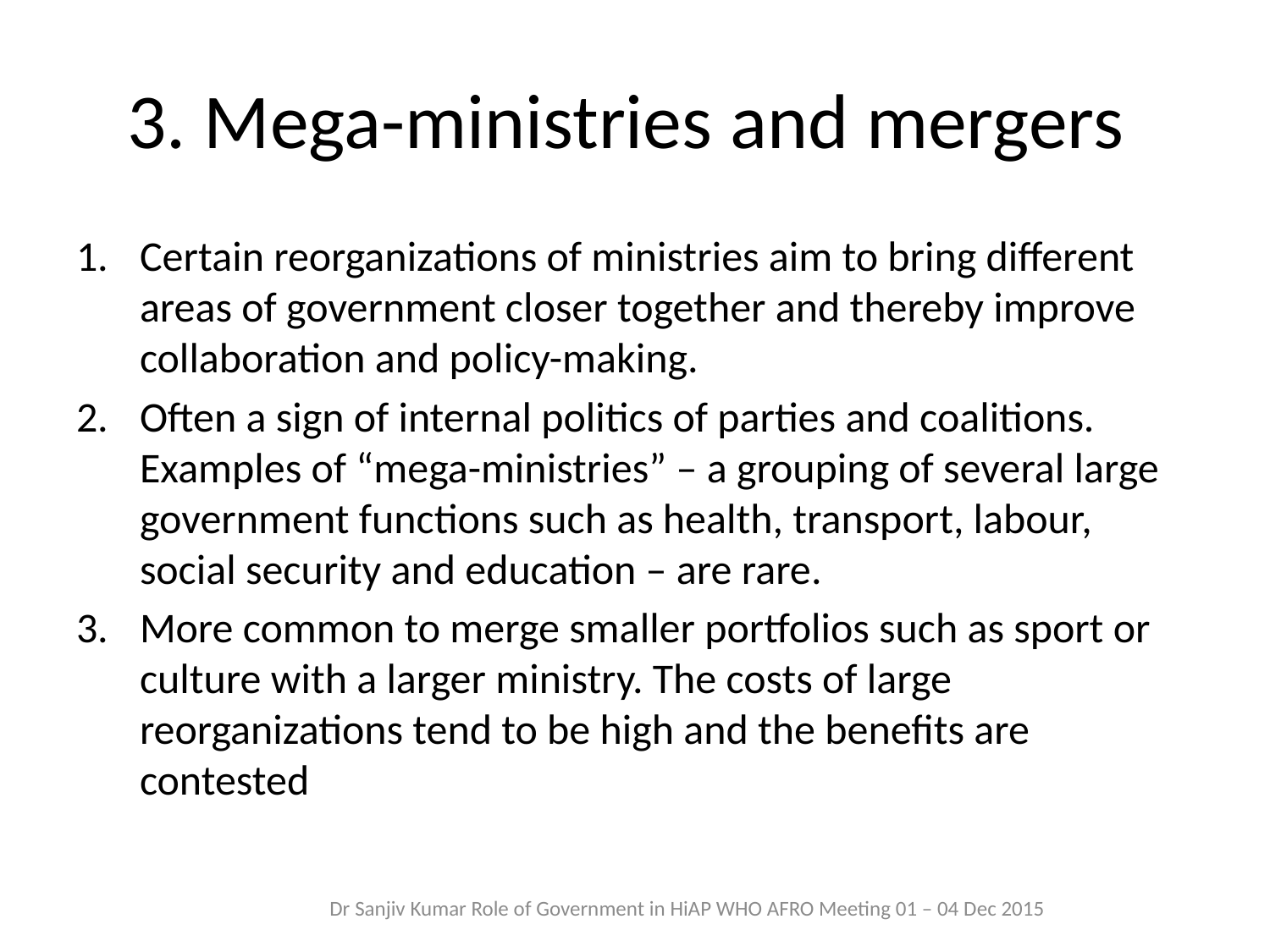

# 3. Mega-ministries and mergers
Certain reorganizations of ministries aim to bring different areas of government closer together and thereby improve collaboration and policy-making.
Often a sign of internal politics of parties and coalitions. Examples of “mega-ministries” – a grouping of several large government functions such as health, transport, labour, social security and education – are rare.
More common to merge smaller portfolios such as sport or culture with a larger ministry. The costs of large reorganizations tend to be high and the benefits are contested
Dr Sanjiv Kumar Role of Government in HiAP WHO AFRO Meeting 01 – 04 Dec 2015